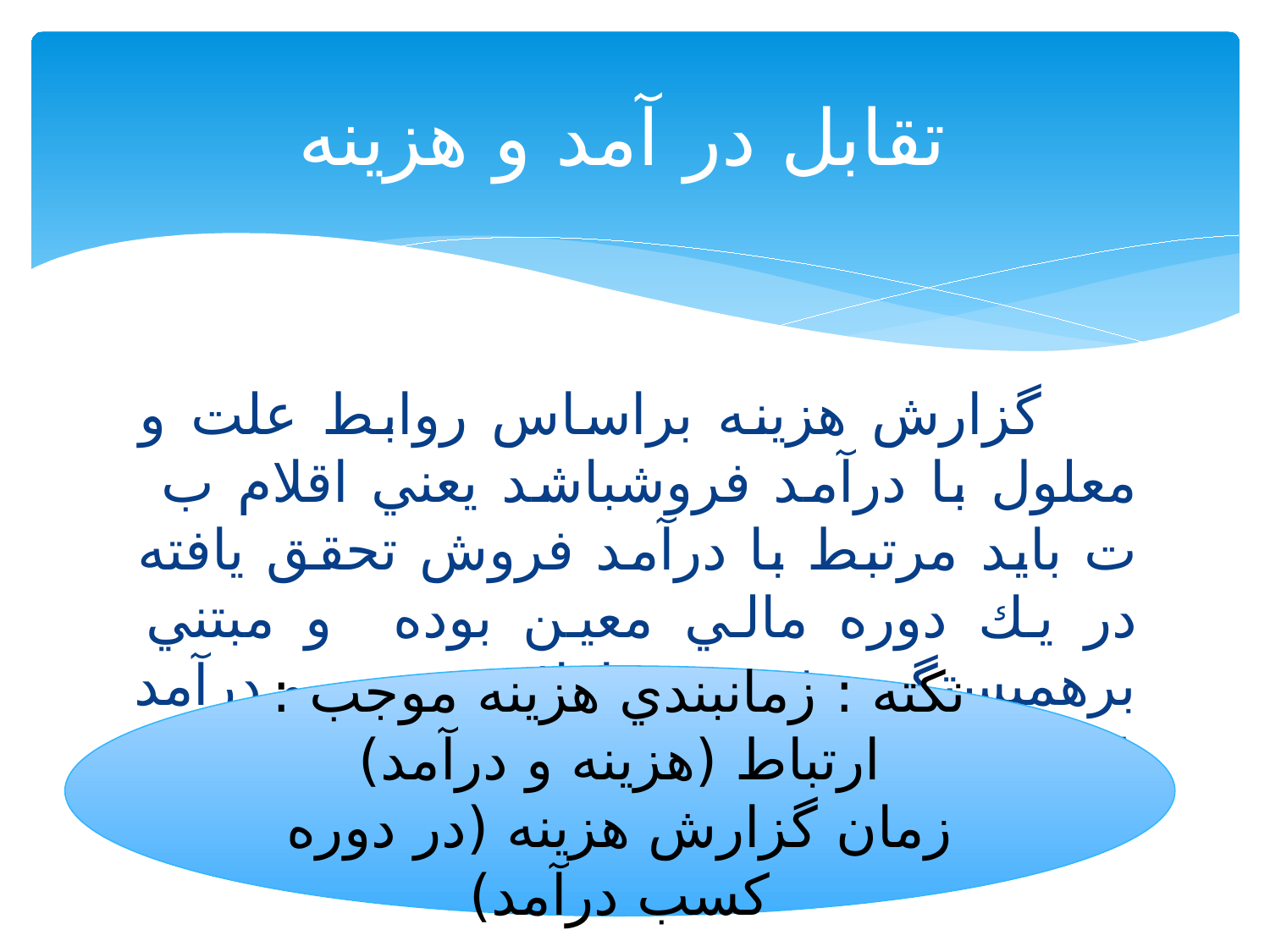

# تقابل در آمد و هزينه
    گزارش هزينه براساس روابط علت و معلول با درآمد فروشباشد يعني اقلام ب  ت بايد مرتبط با درآمد فروش تحقق يافته در يك دوره مالي معین بوده  و مبتني برهمبستگی مثبت بين اقلام ب  ت  و درآمد فروش باشد.
نكته : زمانبندي هزينه موجب :
ارتباط (هزينه و درآمد)
زمان گزارش هزينه (در دوره كسب درآمد)